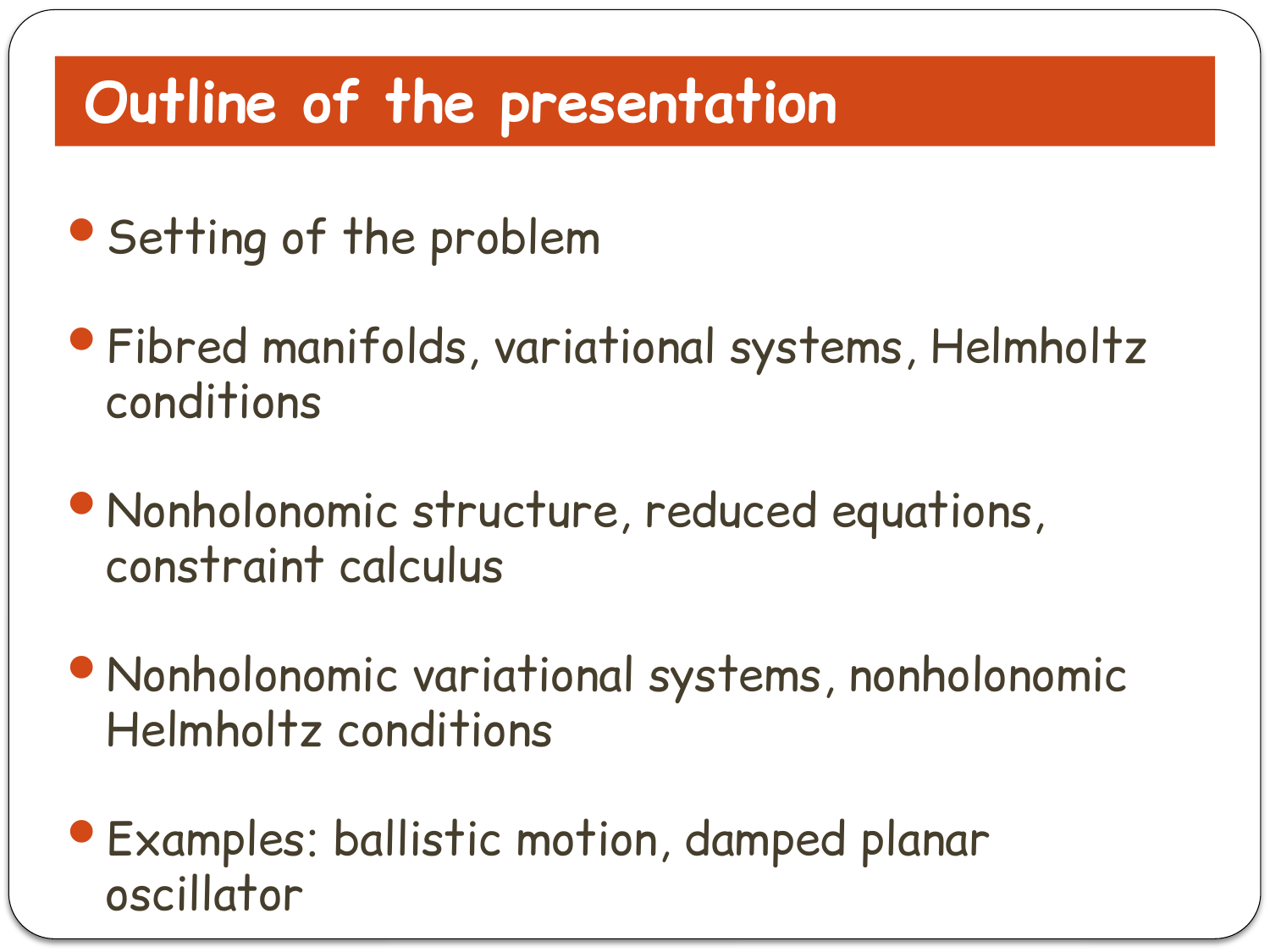

# Outline of the presentation

Setting of the problem

Fibred manifolds, variational systems, Helmholtz conditions

Nonholonomic structure, reduced equations, constraint calculus

Nonholonomic variational systems, nonholonomic Helmholtz conditions

Examples: ballistic motion, damped planar oscillator